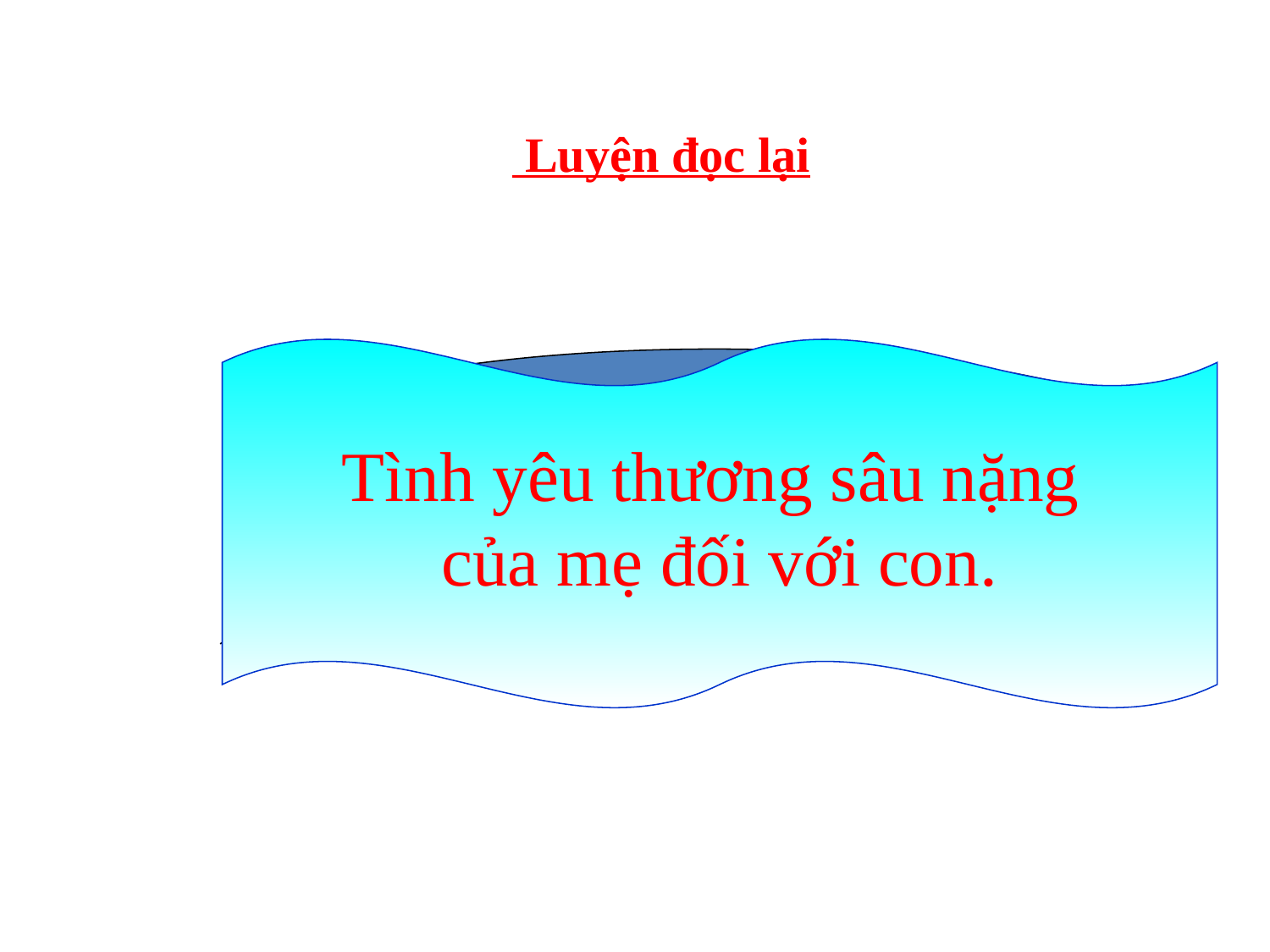

Luyện đọc lại

Tình yêu thương sâu nặng
của mẹ đối với con.

Câu chuyện này nói lên điều gì?